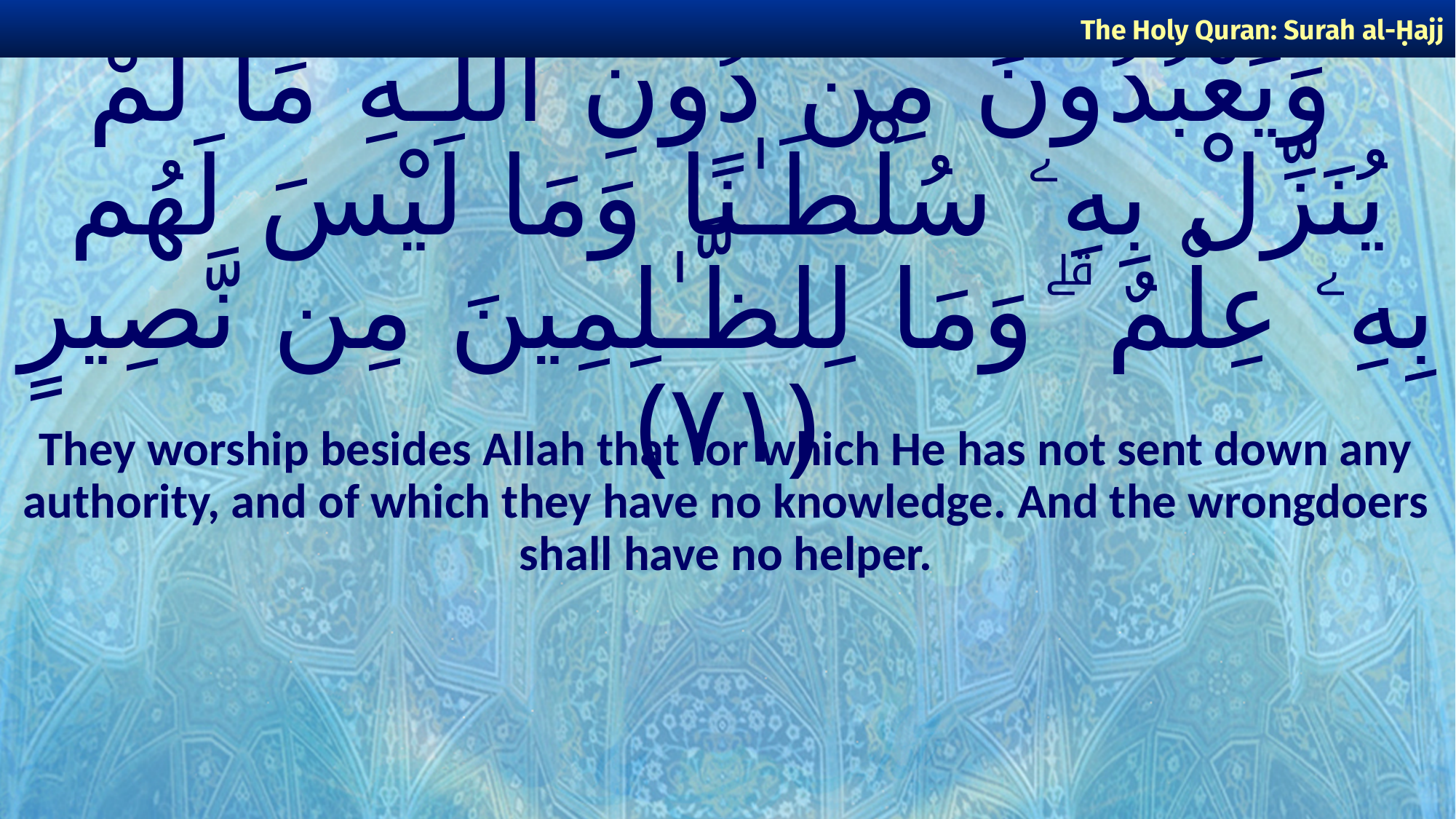

The Holy Quran: Surah al-Ḥajj
# وَيَعْبُدُونَ مِن دُونِ ٱللَّـهِ مَا لَمْ يُنَزِّلْ بِهِۦ سُلْطَـٰنًا وَمَا لَيْسَ لَهُم بِهِۦ عِلْمٌ ۗ وَمَا لِلظَّـٰلِمِينَ مِن نَّصِيرٍ ﴿٧١﴾
They worship besides Allah that for which He has not sent down any authority, and of which they have no knowledge. And the wrongdoers shall have no helper.